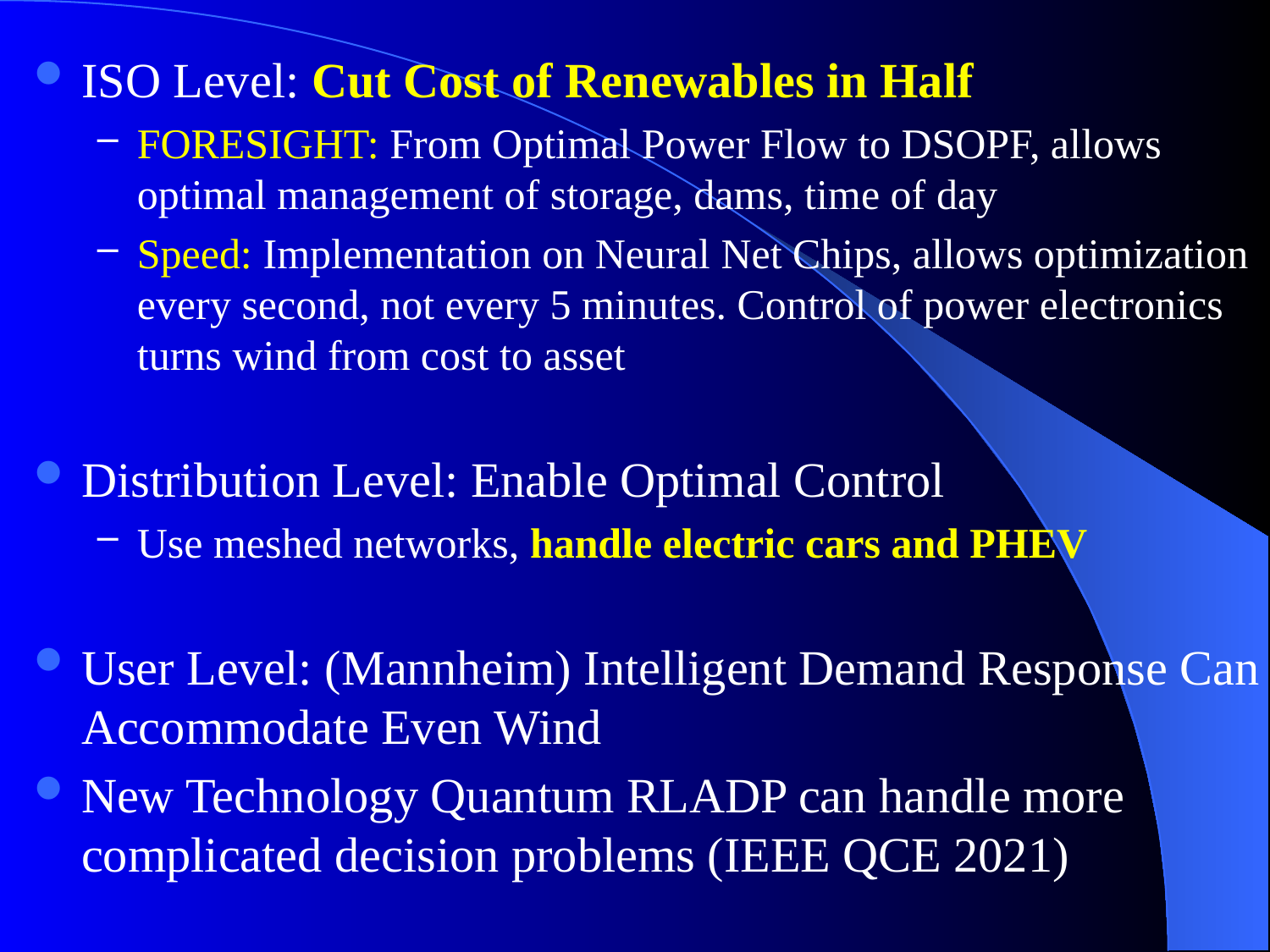

ISO Level: Cut Cost of Renewables in Half
FORESIGHT: From Optimal Power Flow to DSOPF, allows optimal management of storage, dams, time of day
Speed: Implementation on Neural Net Chips, allows optimization every second, not every 5 minutes. Control of power electronics turns wind from cost to asset

Distribution Level: Enable Optimal Control
Use meshed networks, handle electric cars and PHEV

User Level: (Mannheim) Intelligent Demand Response Can Accommodate Even Wind
New Technology Quantum RLADP can handle more complicated decision problems (IEEE QCE 2021)